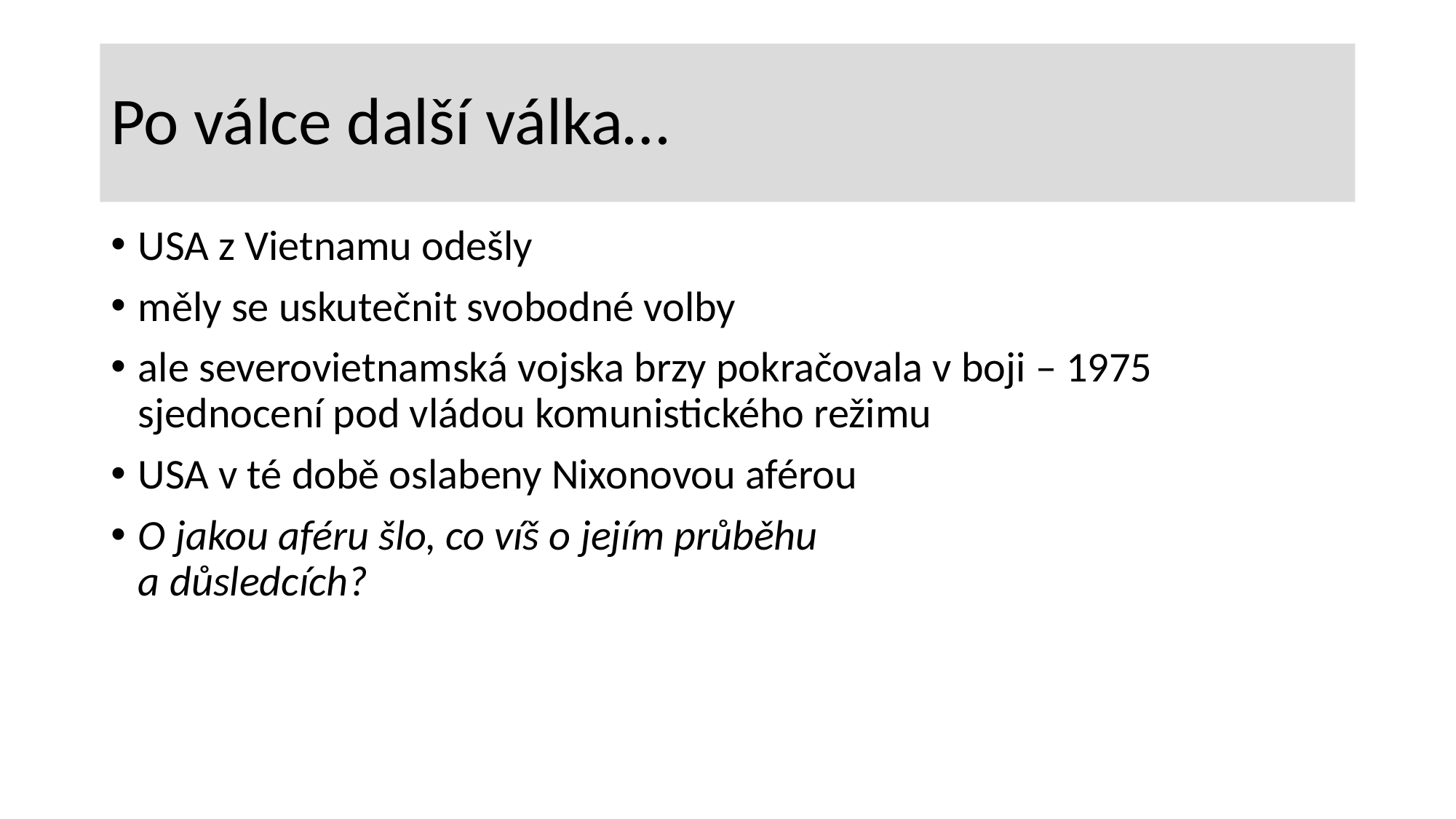

# Po válce další válka…
USA z Vietnamu odešly
měly se uskutečnit svobodné volby
ale severovietnamská vojska brzy pokračovala v boji – 1975 sjednocení pod vládou komunistického režimu
USA v té době oslabeny Nixonovou aférou
O jakou aféru šlo, co víš o jejím průběhu
a důsledcích?